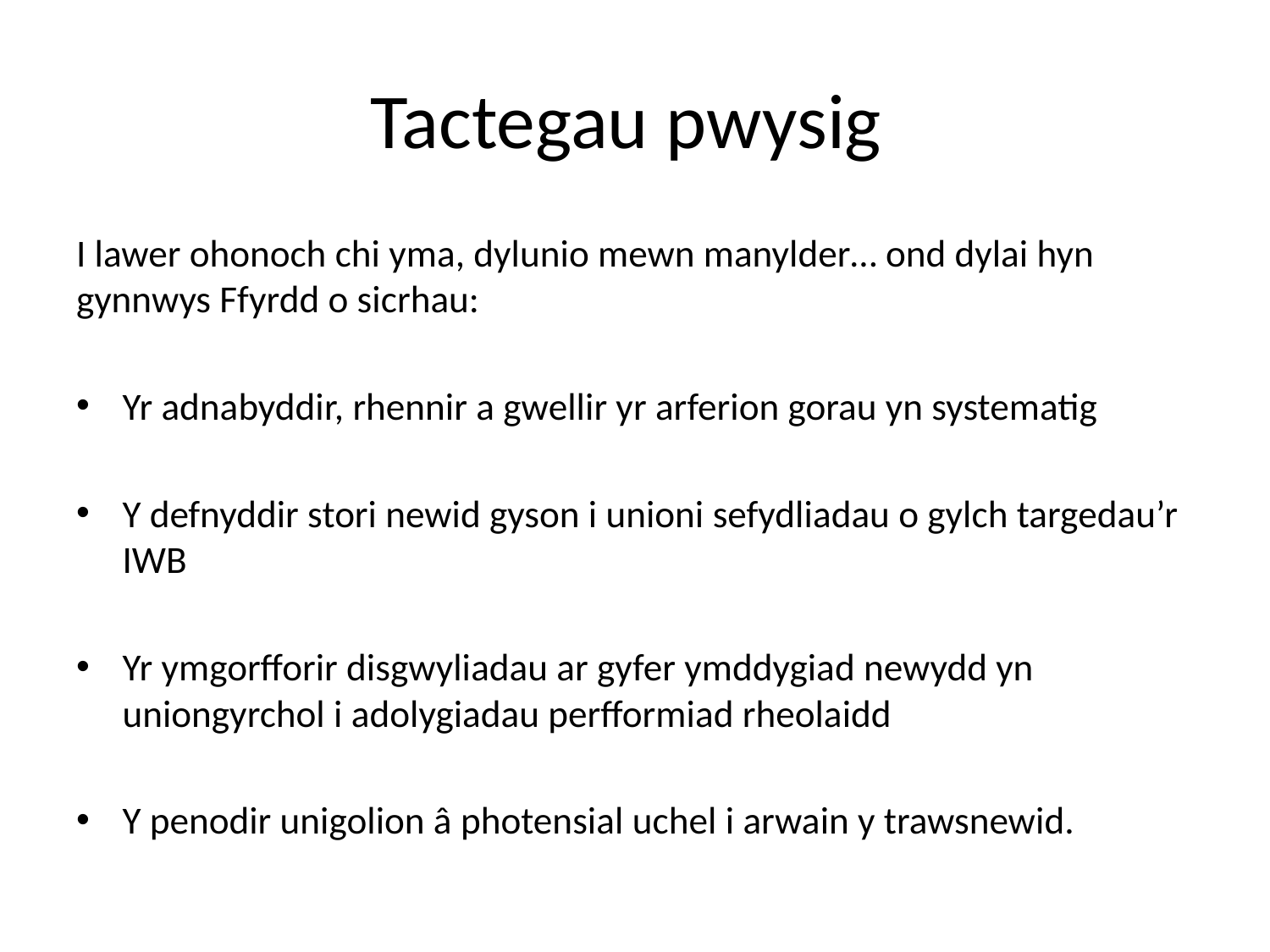

# Tactegau pwysig
I lawer ohonoch chi yma, dylunio mewn manylder… ond dylai hyn gynnwys Ffyrdd o sicrhau:

Yr adnabyddir, rhennir a gwellir yr arferion gorau yn systematig

Y defnyddir stori newid gyson i unioni sefydliadau o gylch targedau’r IWB

Yr ymgorfforir disgwyliadau ar gyfer ymddygiad newydd yn uniongyrchol i adolygiadau perfformiad rheolaidd

Y penodir unigolion â photensial uchel i arwain y trawsnewid.